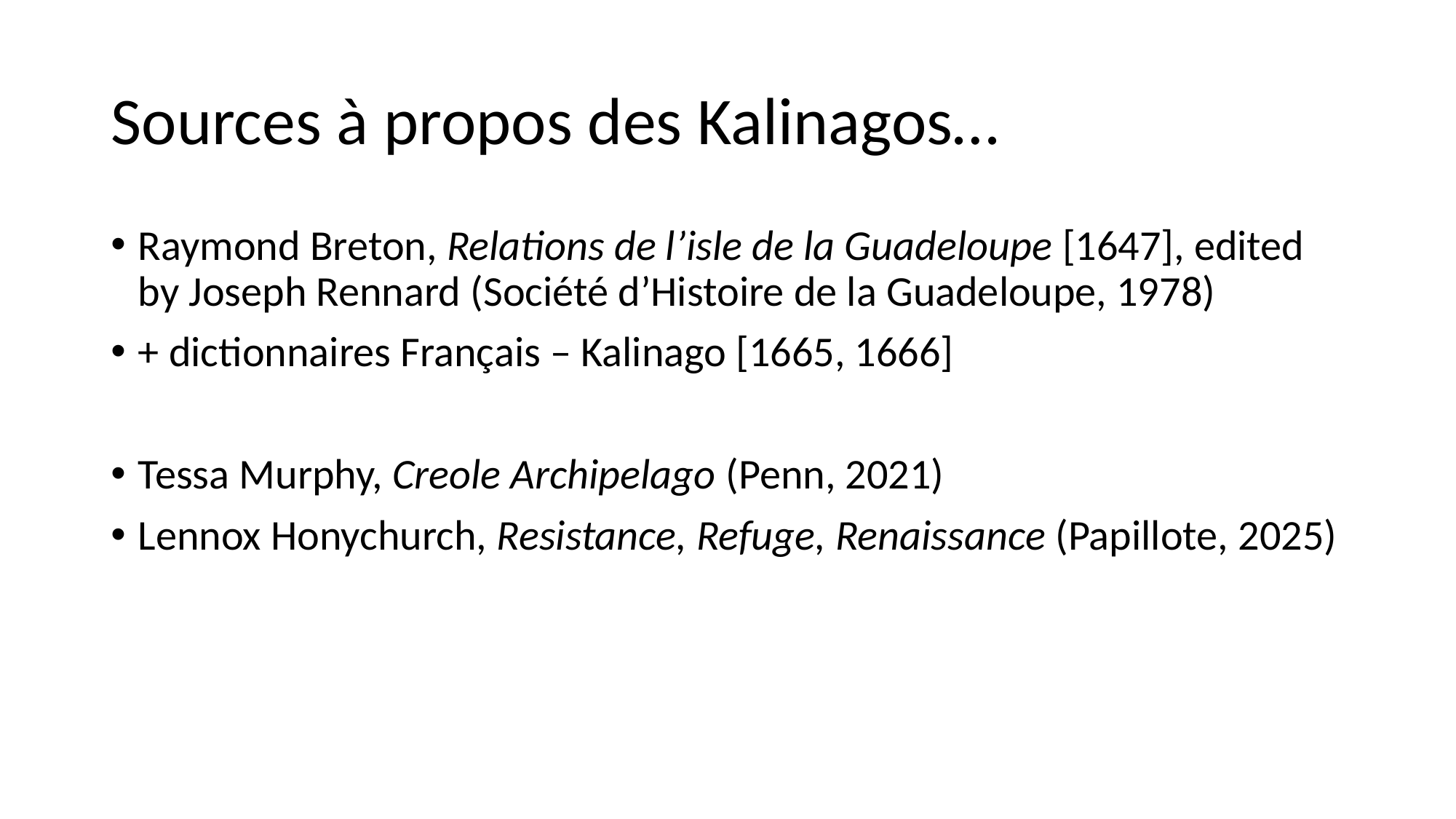

# Sources à propos des Kalinagos…
Raymond Breton, Relations de l’isle de la Guadeloupe [1647], edited by Joseph Rennard (Société d’Histoire de la Guadeloupe, 1978)
+ dictionnaires Français – Kalinago [1665, 1666]

Tessa Murphy, Creole Archipelago (Penn, 2021)
Lennox Honychurch, Resistance, Refuge, Renaissance (Papillote, 2025)